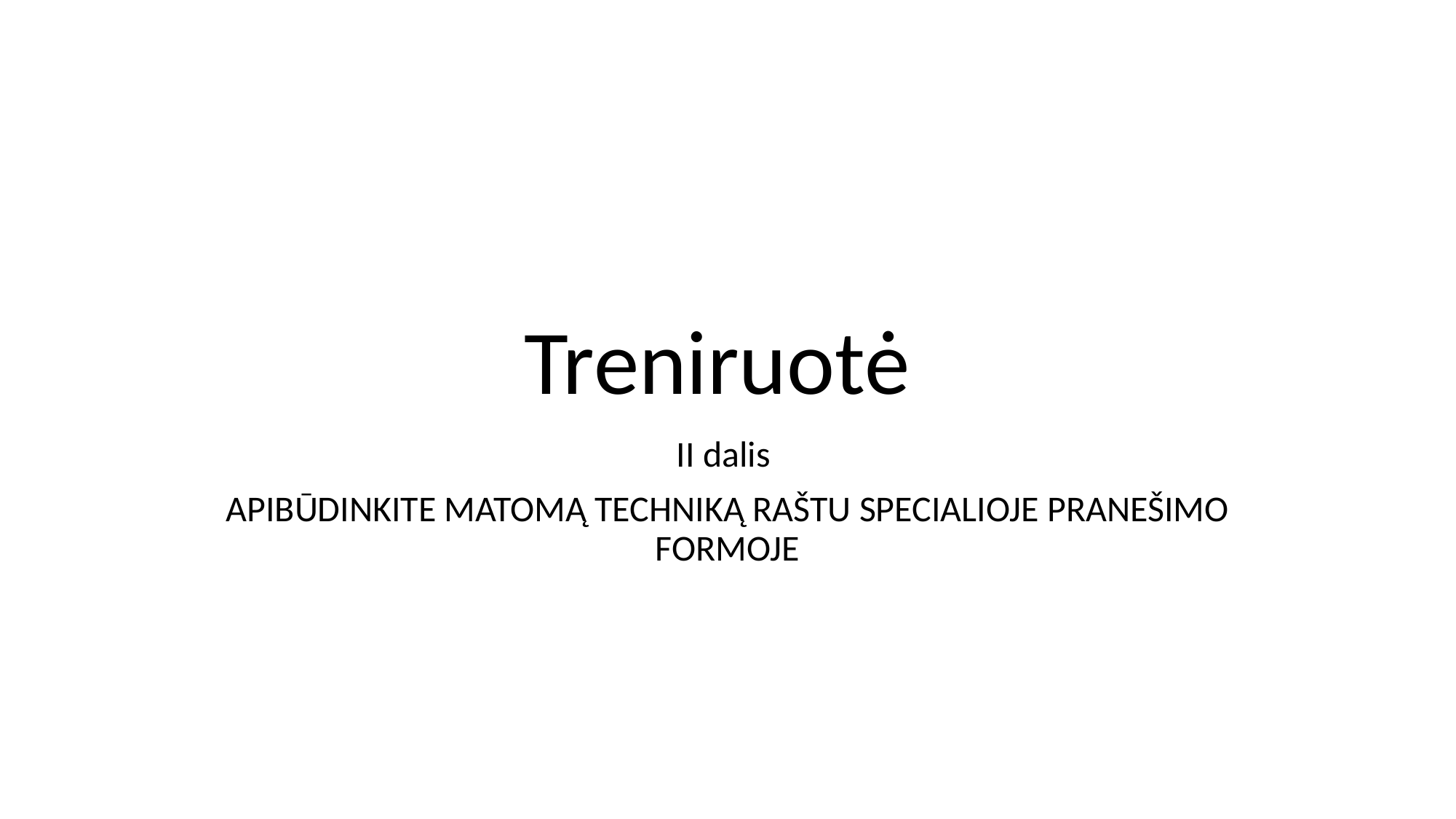

# Treniruotė
II dalis
APIBŪDINKITE MATOMĄ TECHNIKĄ RAŠTU SPECIALIOJE PRANEŠIMO FORMOJE